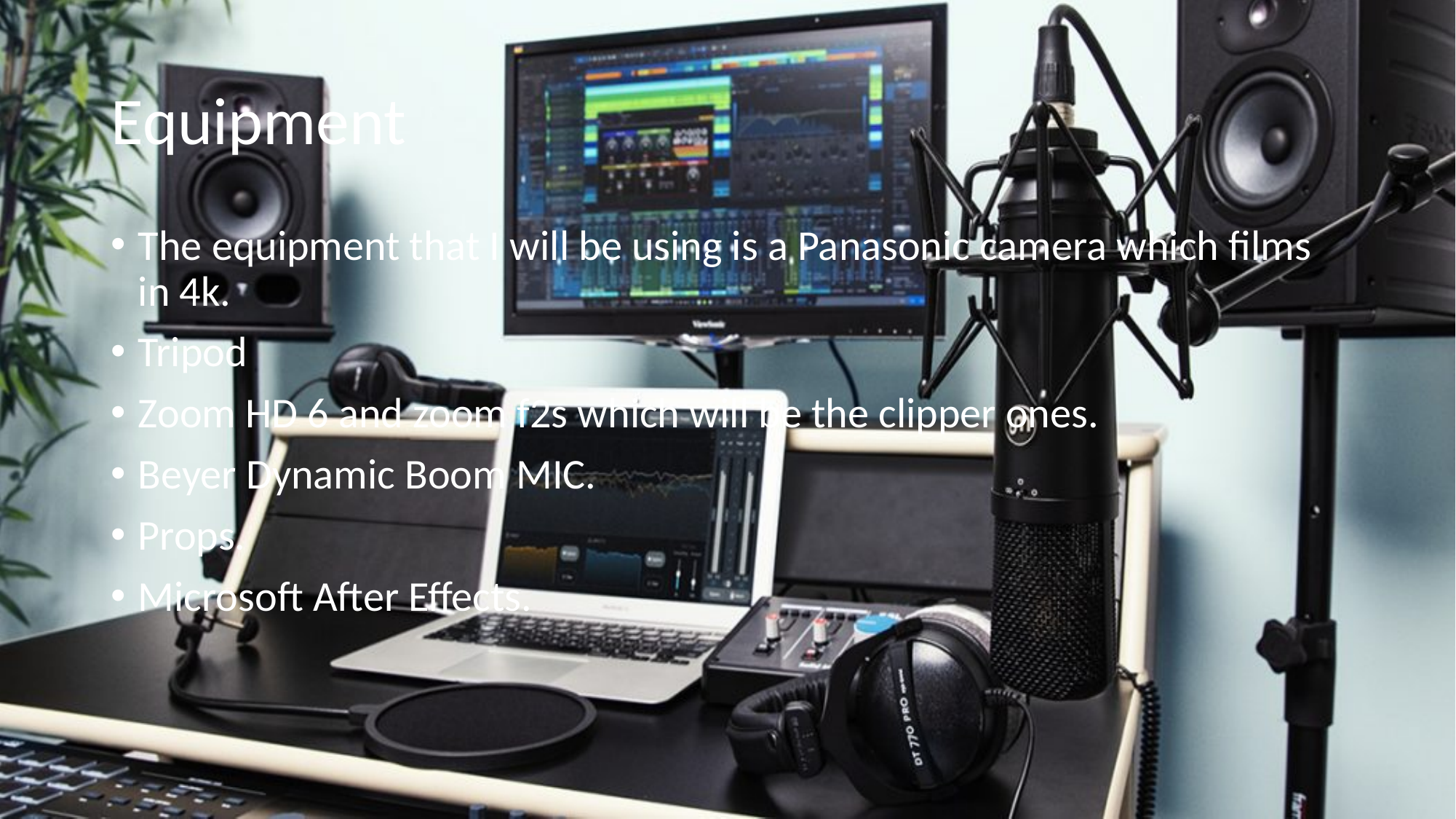

# Equipment
The equipment that I will be using is a Panasonic camera which films in 4k.
Tripod
Zoom HD 6 and zoom f2s which will be the clipper ones.
Beyer Dynamic Boom MIC.
Props.
Microsoft After Effects.